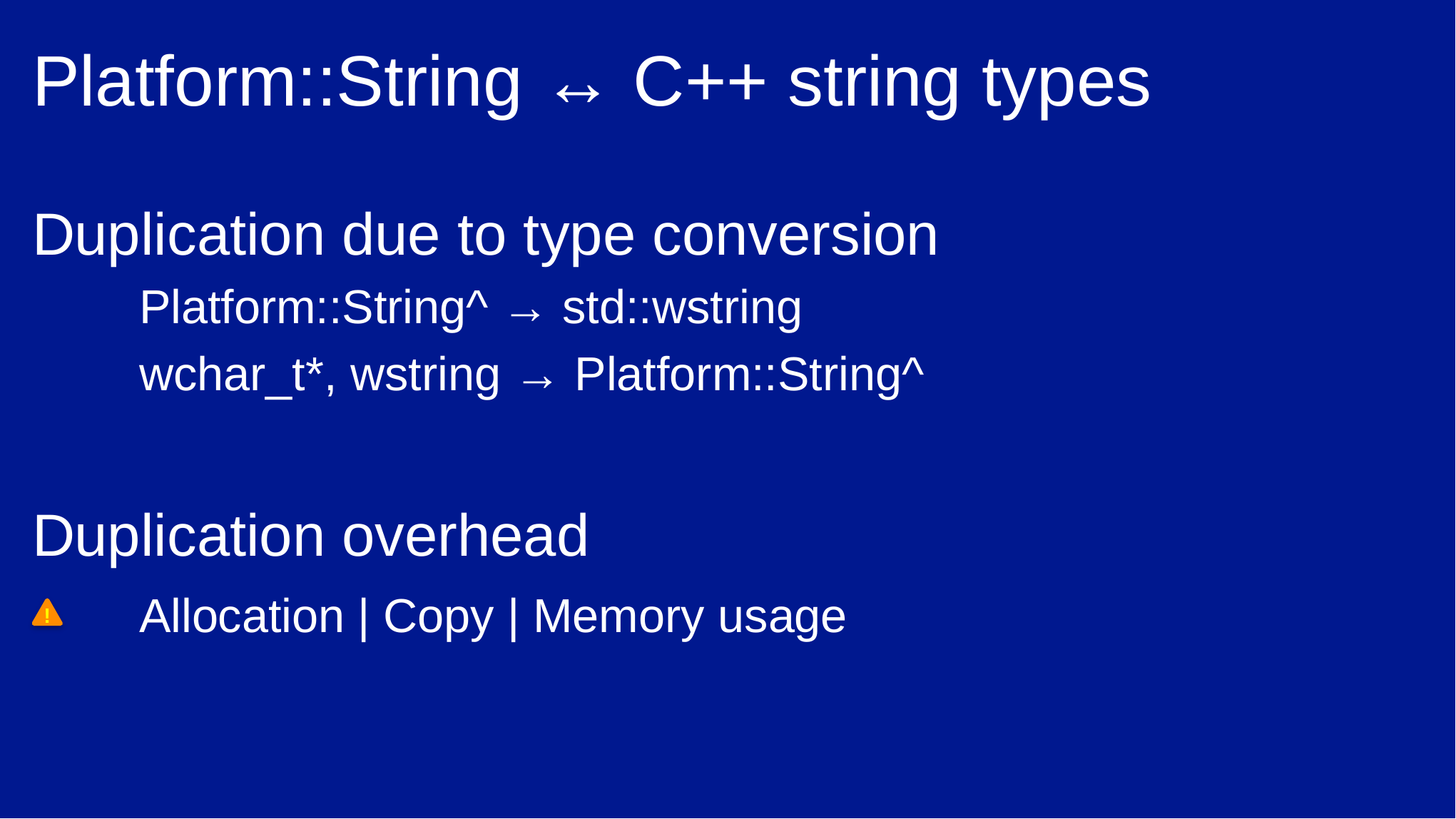

# Platform::String ↔ C++ string types
Duplication due to type conversion
	Platform::String^ → std::wstring
	wchar_t*, wstring → Platform::String^

Duplication overhead
	Allocation | Copy | Memory usage
!